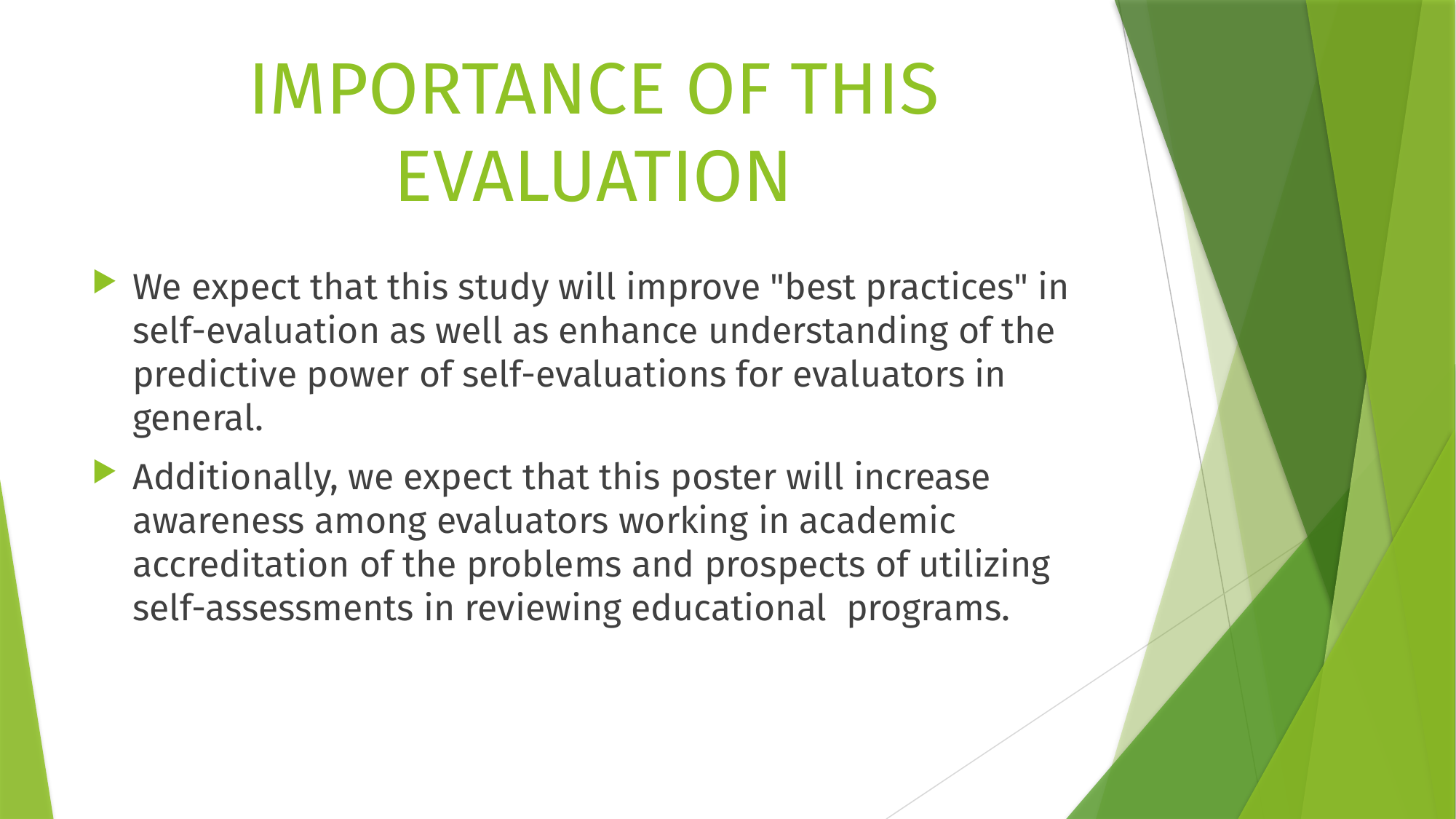

# IMPORTANCE OF THIS EVALUATION
We expect that this study will improve "best practices" in self-evaluation as well as enhance understanding of the predictive power of self-evaluations for evaluators in general.
Additionally, we expect that this poster will increase awareness among evaluators working in academic accreditation of the problems and prospects of utilizing self-assessments in reviewing educational  programs.